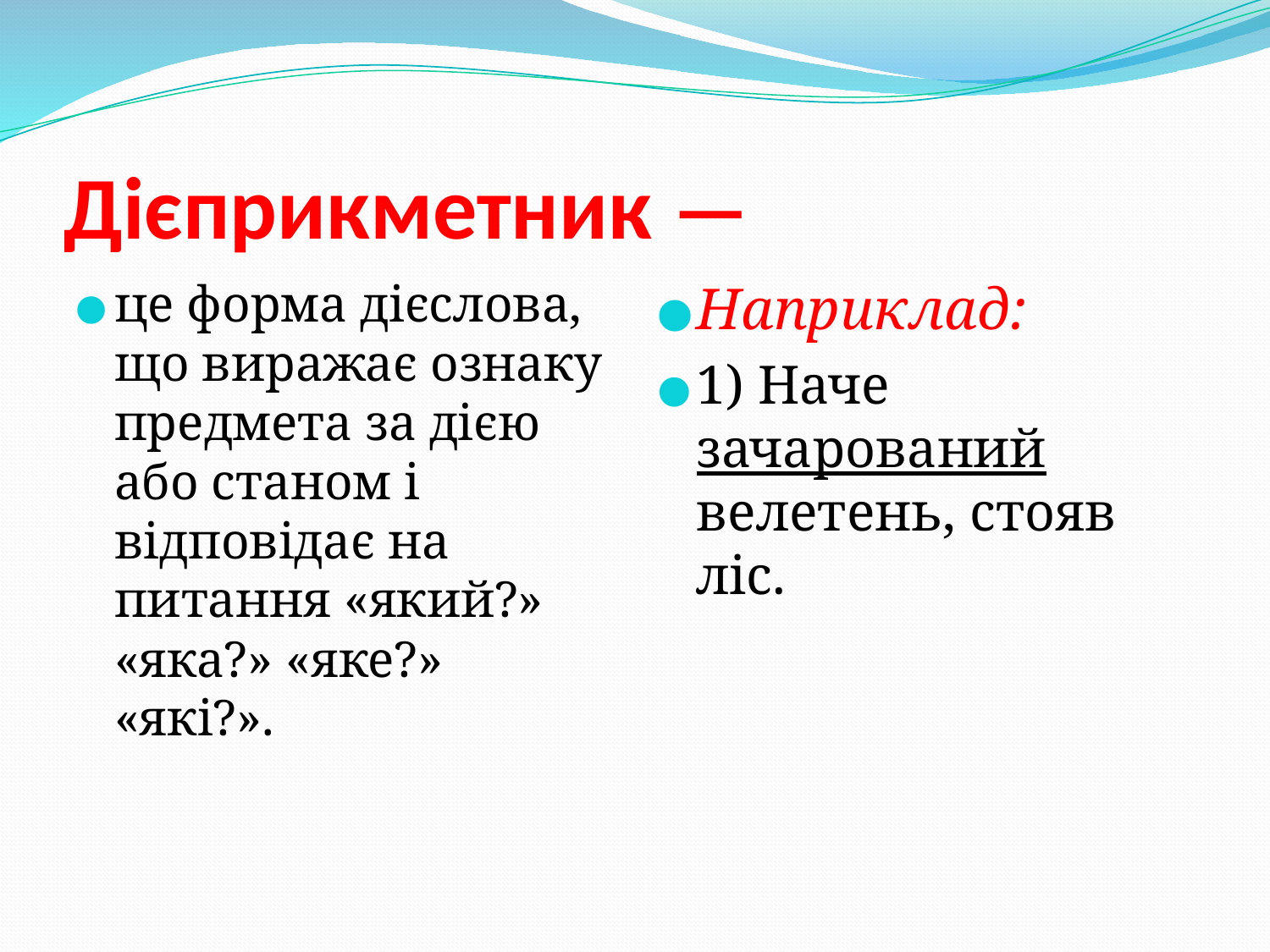

# Дієприкметник —
це форма дієслова, що виражає ознаку предмета за дією або станом і відповідає на питання «який?» «яка?» «яке?» «які?».
Наприклад:
1) Наче зачарований велетень, стояв ліс.